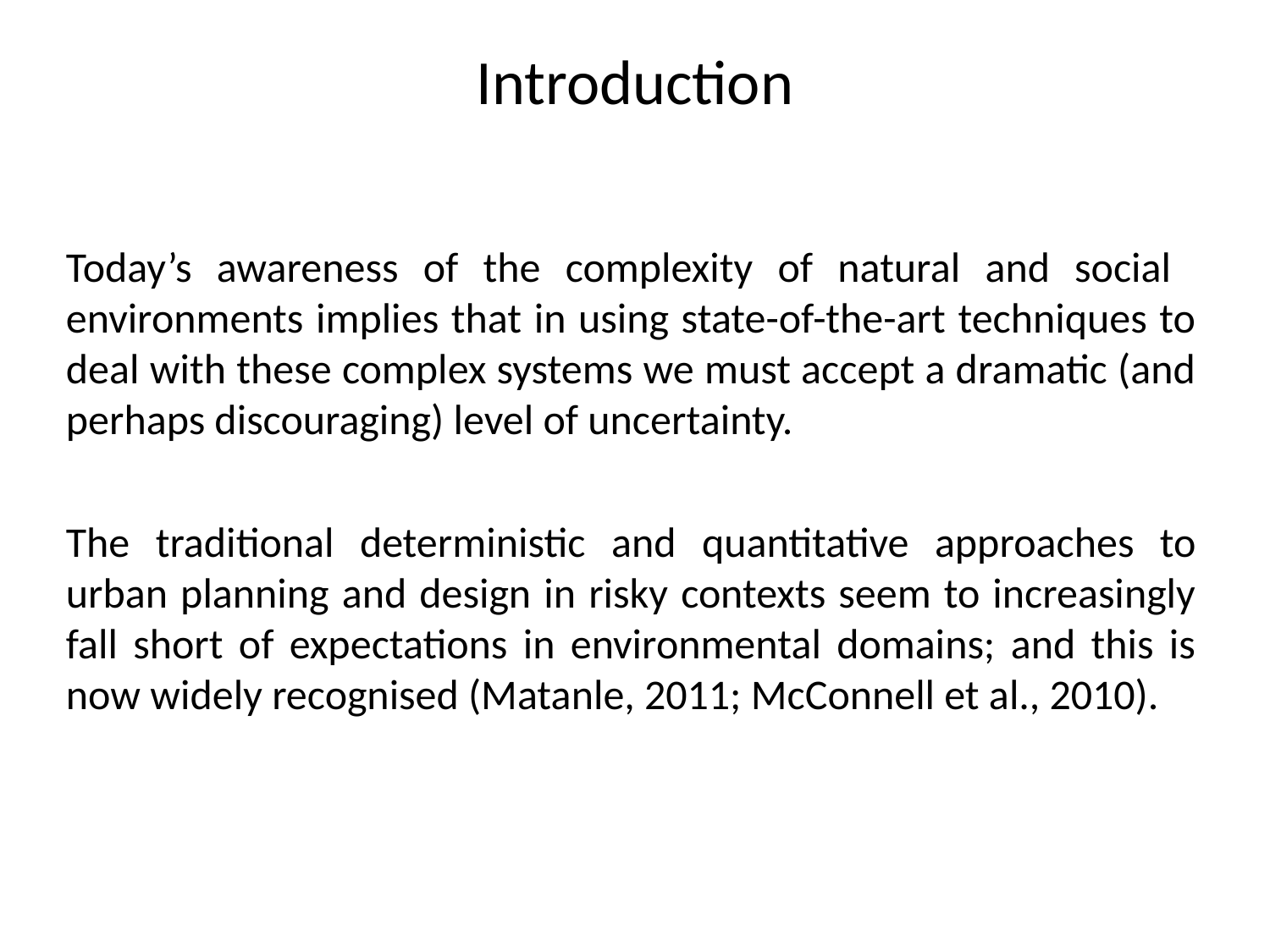

# Introduction

Today’s awareness of the complexity of natural and social  environments implies that in using state-of-the-art techniques to deal with these complex systems we must accept a dramatic (and perhaps discouraging) level of uncertainty.

The traditional deterministic and quantitative approaches to urban planning and design in risky contexts seem to increasingly fall short of expectations in environmental domains; and this is now widely recognised (Matanle, 2011; McConnell et al., 2010).